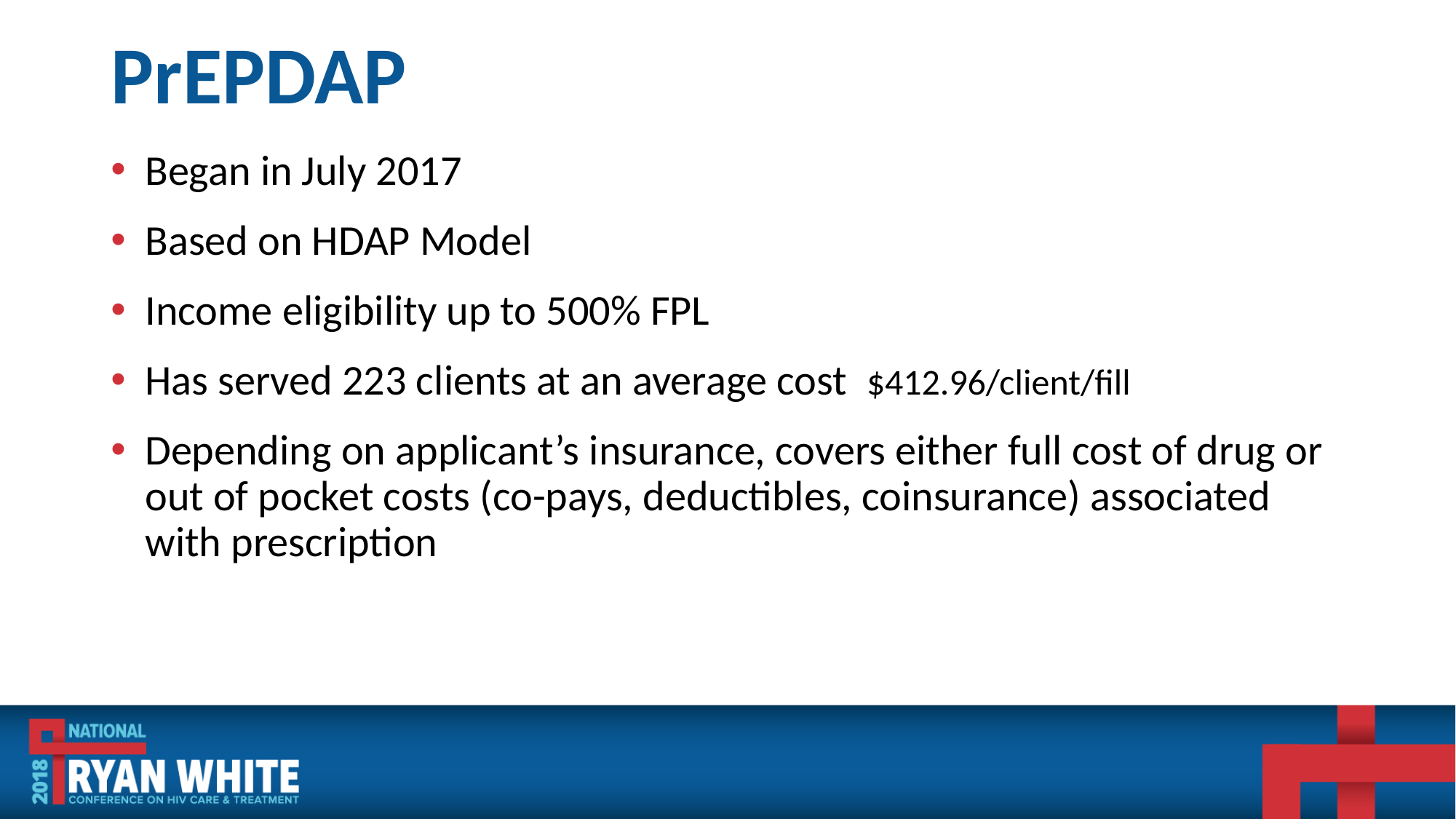

# PrEPDAP
Began in July 2017
Based on HDAP Model
Income eligibility up to 500% FPL
Has served 223 clients at an average cost  $412.96/client/fill
Depending on applicant’s insurance, covers either full cost of drug or out of pocket costs (co-pays, deductibles, coinsurance) associated with prescription